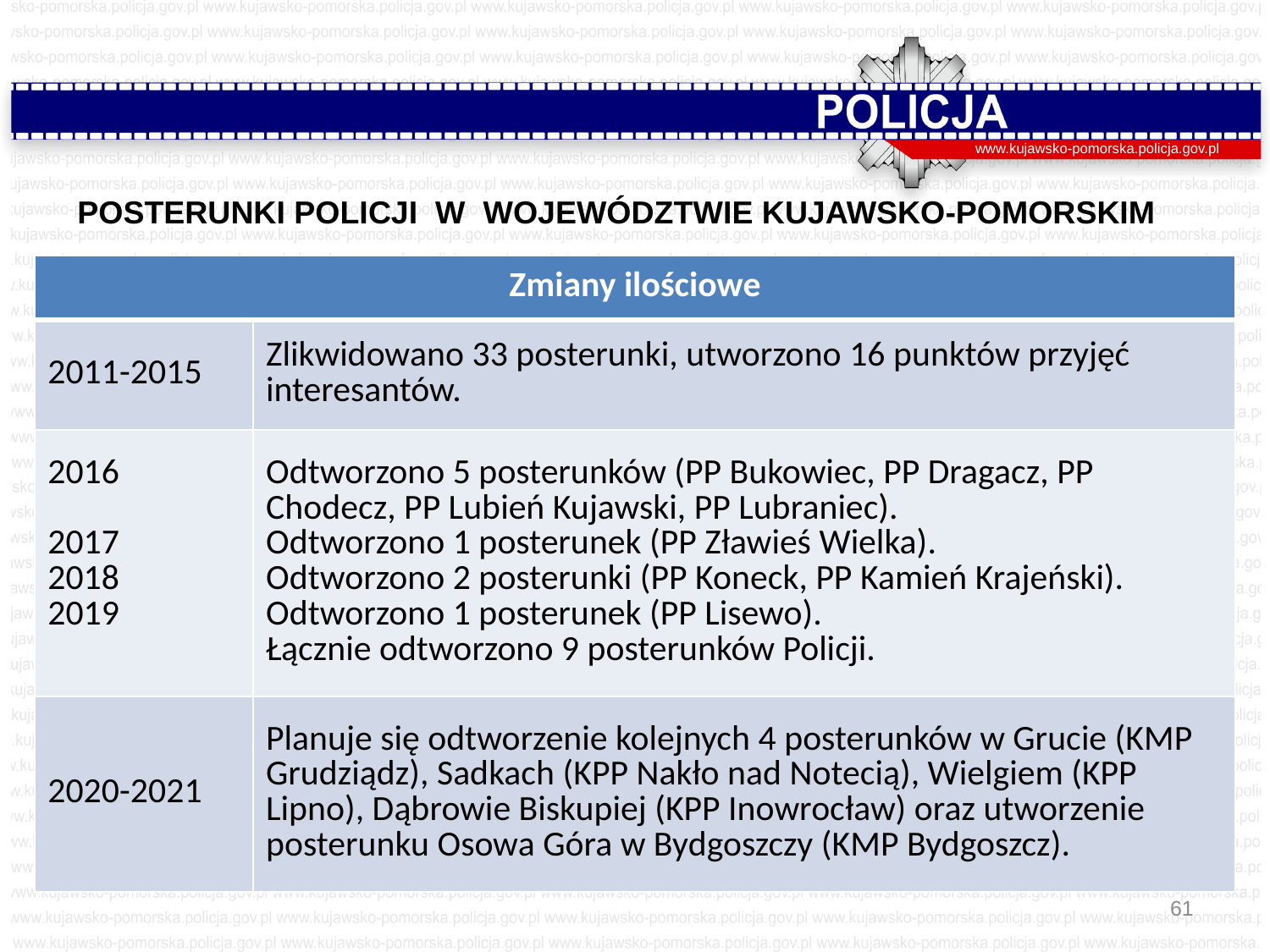

www.kujawsko-pomorska.policja.gov.pl
POSTERUNKI POLICJI  W  WOJEWÓDZTWIE KUJAWSKO-POMORSKIM
| Zmiany ilościowe |  |
| --- | --- |
| 2011-2015 | Zlikwidowano 33 posterunki, utworzono 16 punktów przyjęć interesantów. |
| 2016 2017 2018 2019 | Odtworzono 5 posterunków (PP Bukowiec, PP Dragacz, PP Chodecz, PP Lubień Kujawski, PP Lubraniec). Odtworzono 1 posterunek (PP Zławieś Wielka). Odtworzono 2 posterunki (PP Koneck, PP Kamień Krajeński). Odtworzono 1 posterunek (PP Lisewo). Łącznie odtworzono 9 posterunków Policji. |
| 2020-2021 | Planuje się odtworzenie kolejnych 4 posterunków w Grucie (KMP Grudziądz), Sadkach (KPP Nakło nad Notecią), Wielgiem (KPP Lipno), Dąbrowie Biskupiej (KPP Inowrocław) oraz utworzenie posterunku Osowa Góra w Bydgoszczy (KMP Bydgoszcz). |
2016 rok  - 7 Posterunków Policji
61